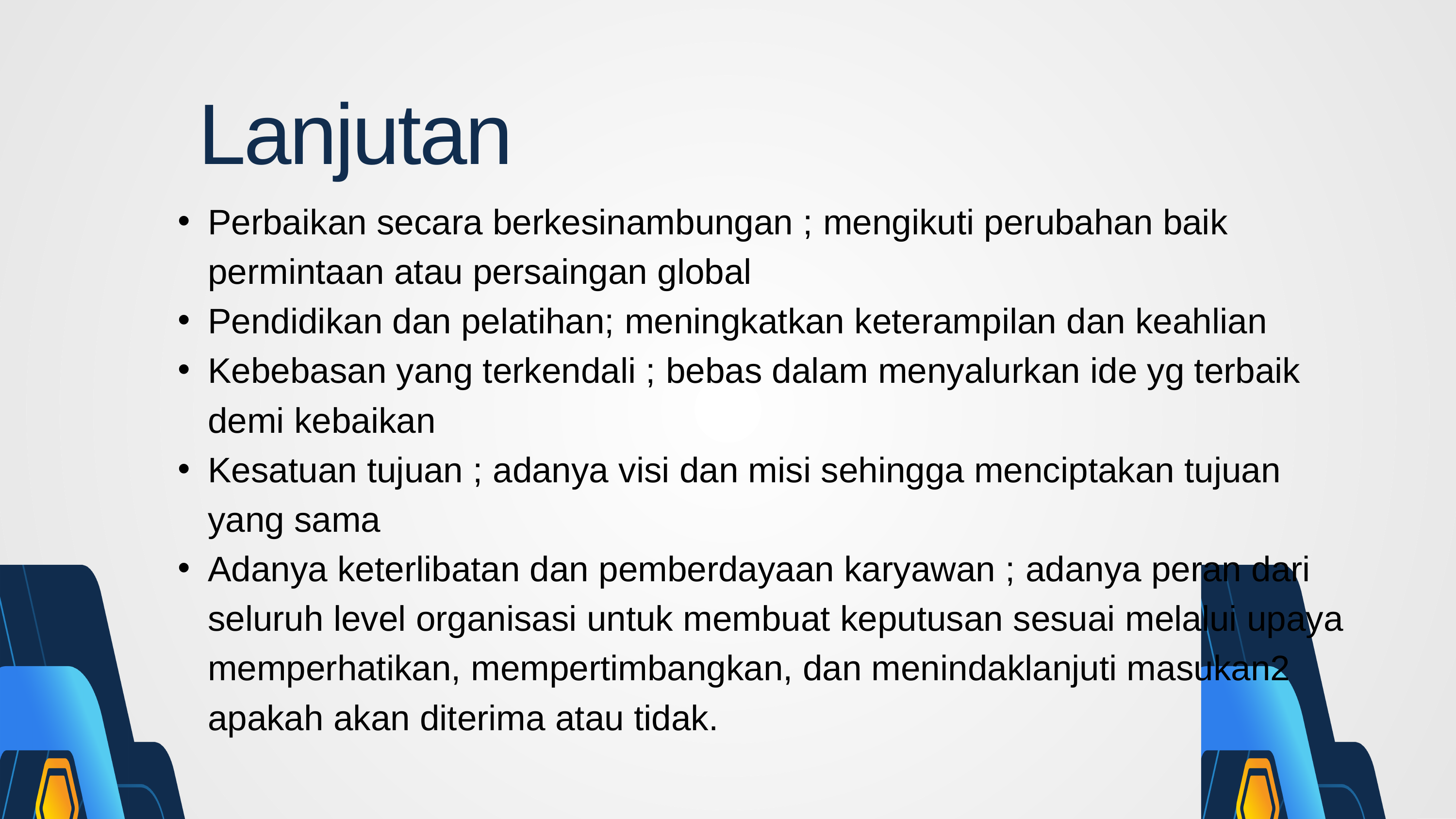

Lanjutan
Perbaikan secara berkesinambungan ; mengikuti perubahan baik permintaan atau persaingan global
Pendidikan dan pelatihan; meningkatkan keterampilan dan keahlian
Kebebasan yang terkendali ; bebas dalam menyalurkan ide yg terbaik demi kebaikan
Kesatuan tujuan ; adanya visi dan misi sehingga menciptakan tujuan yang sama
Adanya keterlibatan dan pemberdayaan karyawan ; adanya peran dari seluruh level organisasi untuk membuat keputusan sesuai melalui upaya memperhatikan, mempertimbangkan, dan menindaklanjuti masukan2 apakah akan diterima atau tidak.